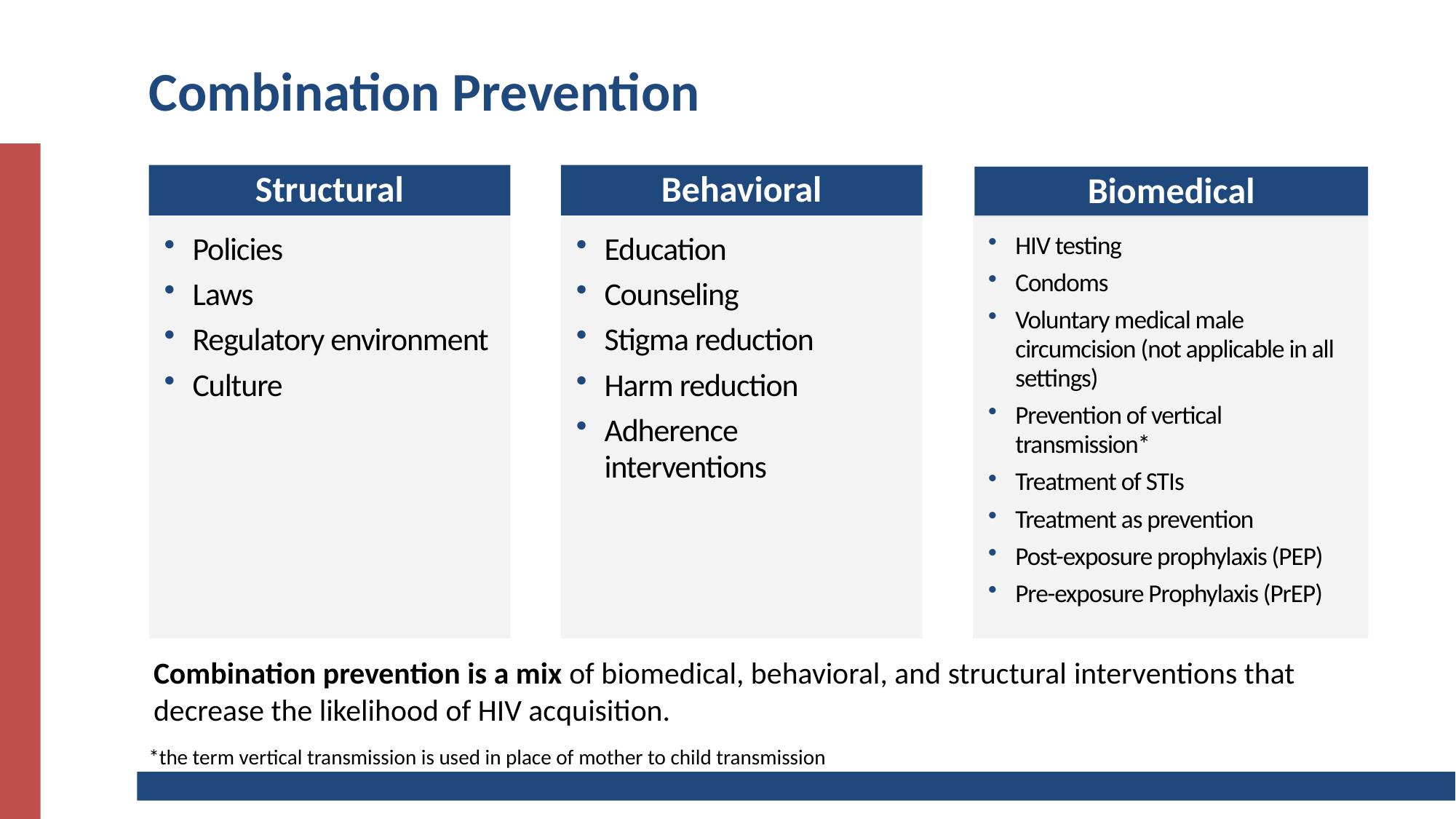

# Combination Prevention
Structural
Behavioral
Biomedical
Policies
Laws
Regulatory environment
Culture
Education
Counseling
Stigma reduction
Harm reduction
Adherence interventions
HIV testing
Condoms
Voluntary medical male circumcision (not applicable in all settings)
Prevention of vertical transmission*
Treatment of STIs
Treatment as prevention
Post-exposure prophylaxis (PEP)
Pre-exposure Prophylaxis (PrEP)
Combination prevention is a mix of biomedical, behavioral, and structural interventions that decrease the likelihood of HIV acquisition.
*the term vertical transmission is used in place of mother to child transmission